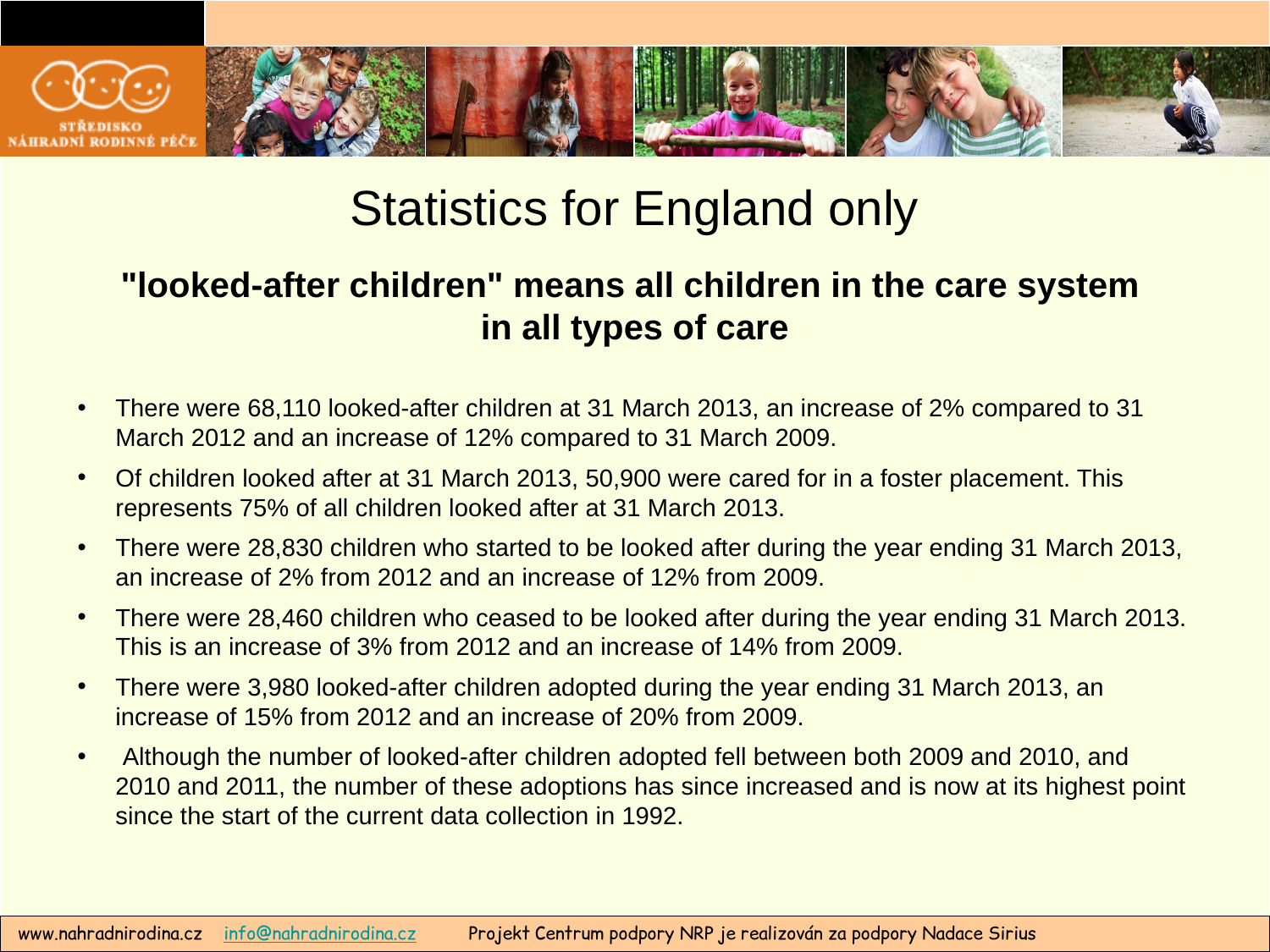

# Statistics for England only
"looked-after children" means all children in the care system
in all types of care
There were 68,110 looked-after children at 31 March 2013, an increase of 2% compared to 31 March 2012 and an increase of 12% compared to 31 March 2009.

Of children looked after at 31 March 2013, 50,900 were cared for in a foster placement. This represents 75% of all children looked after at 31 March 2013.

There were 28,830 children who started to be looked after during the year ending 31 March 2013, an increase of 2% from 2012 and an increase of 12% from 2009.

There were 28,460 children who ceased to be looked after during the year ending 31 March 2013. This is an increase of 3% from 2012 and an increase of 14% from 2009.

There were 3,980 looked-after children adopted during the year ending 31 March 2013, an increase of 15% from 2012 and an increase of 20% from 2009.

 Although the number of looked-after children adopted fell between both 2009 and 2010, and 2010 and 2011, the number of these adoptions has since increased and is now at its highest point since the start of the current data collection in 1992.
 www.nahradnirodina.cz    info@nahradnirodina.cz          Projekt Centrum podpory NRP je realizován za podpory Nadace Sirius